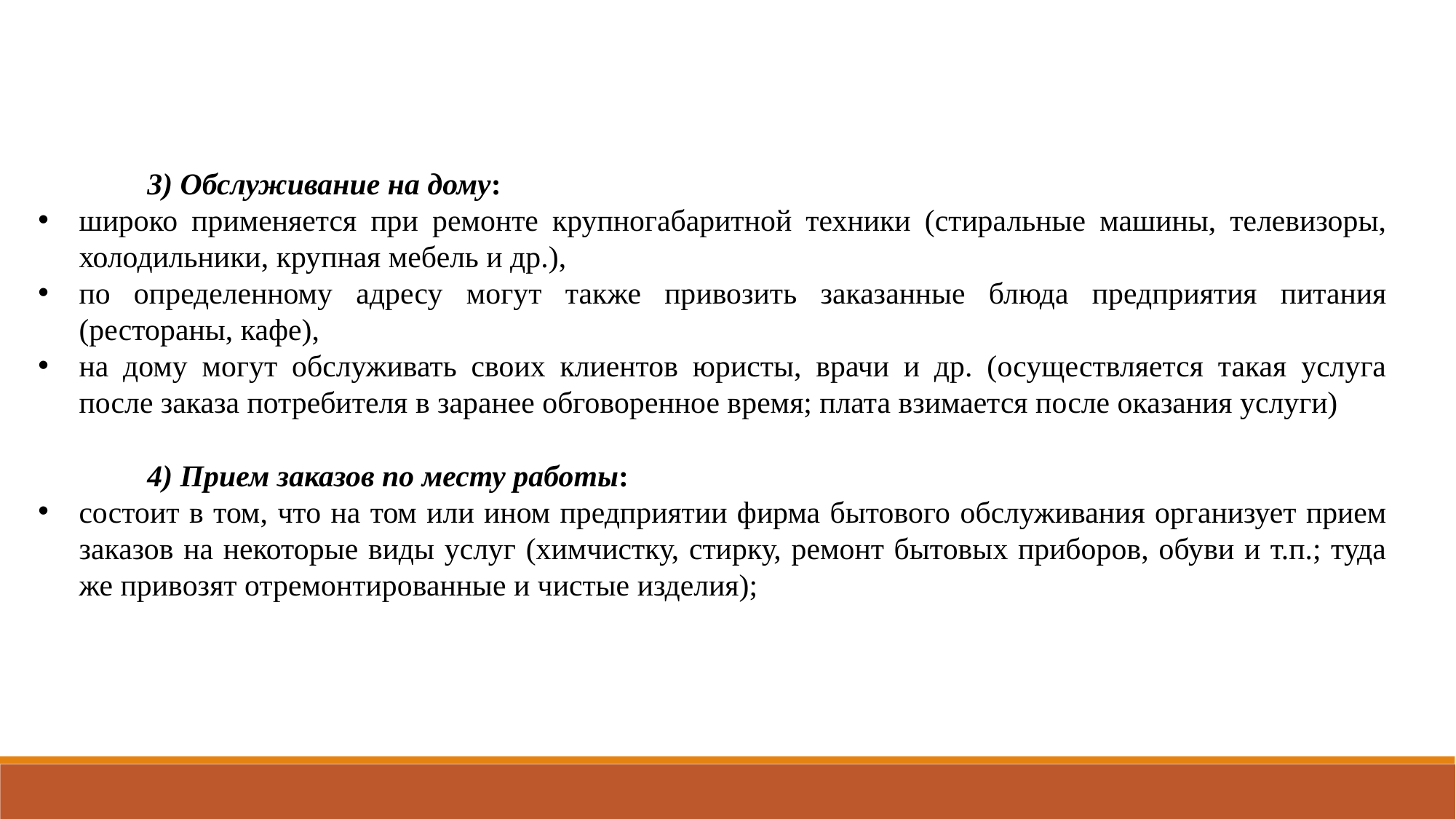

3) Обслуживание на дому:
широко применяется при ремонте крупногабаритной техники (стиральные машины, телевизоры, холодильники, крупная мебель и др.),
по определенному адресу могут также привозить заказанные блюда предприятия питания (рестораны, кафе),
на дому могут обслуживать своих клиентов юристы, врачи и др. (осуществляется такая услуга после заказа потребителя в заранее обговоренное время; плата взимается после оказания услуги)

	4) Прием заказов по месту работы:
состоит в том, что на том или ином предприятии фирма бытового обслуживания организует прием заказов на некоторые виды услуг (химчистку, стирку, ремонт бытовых приборов, обуви и т.п.; туда же привозят отремонтированные и чистые изделия);